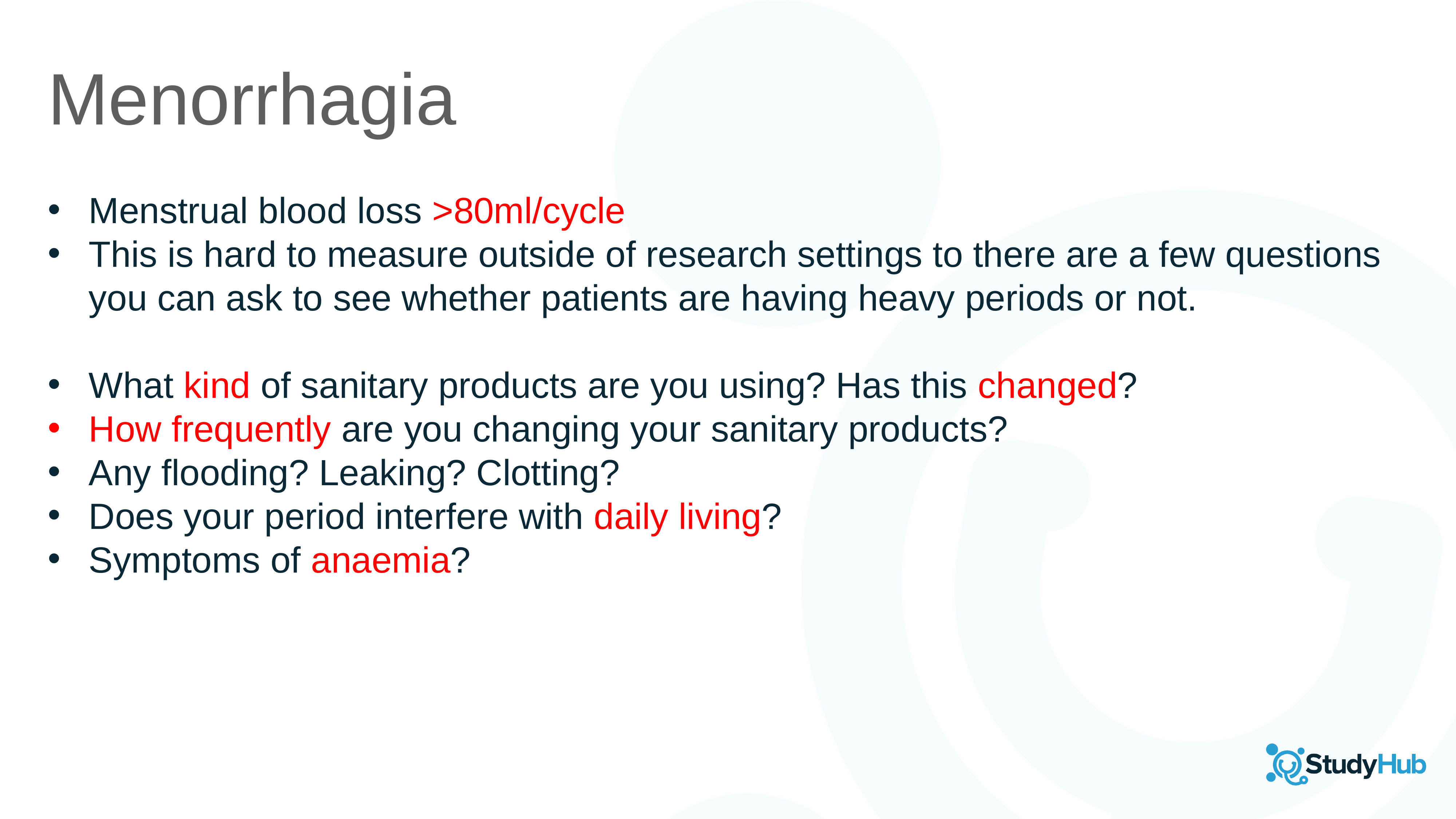

Menorrhagia
Menstrual blood loss >80ml/cycle
This is hard to measure outside of research settings to there are a few questions you can ask to see whether patients are having heavy periods or not.

What kind of sanitary products are you using? Has this changed?
How frequently are you changing your sanitary products?
Any flooding? Leaking? Clotting?
Does your period interfere with daily living?
Symptoms of anaemia?